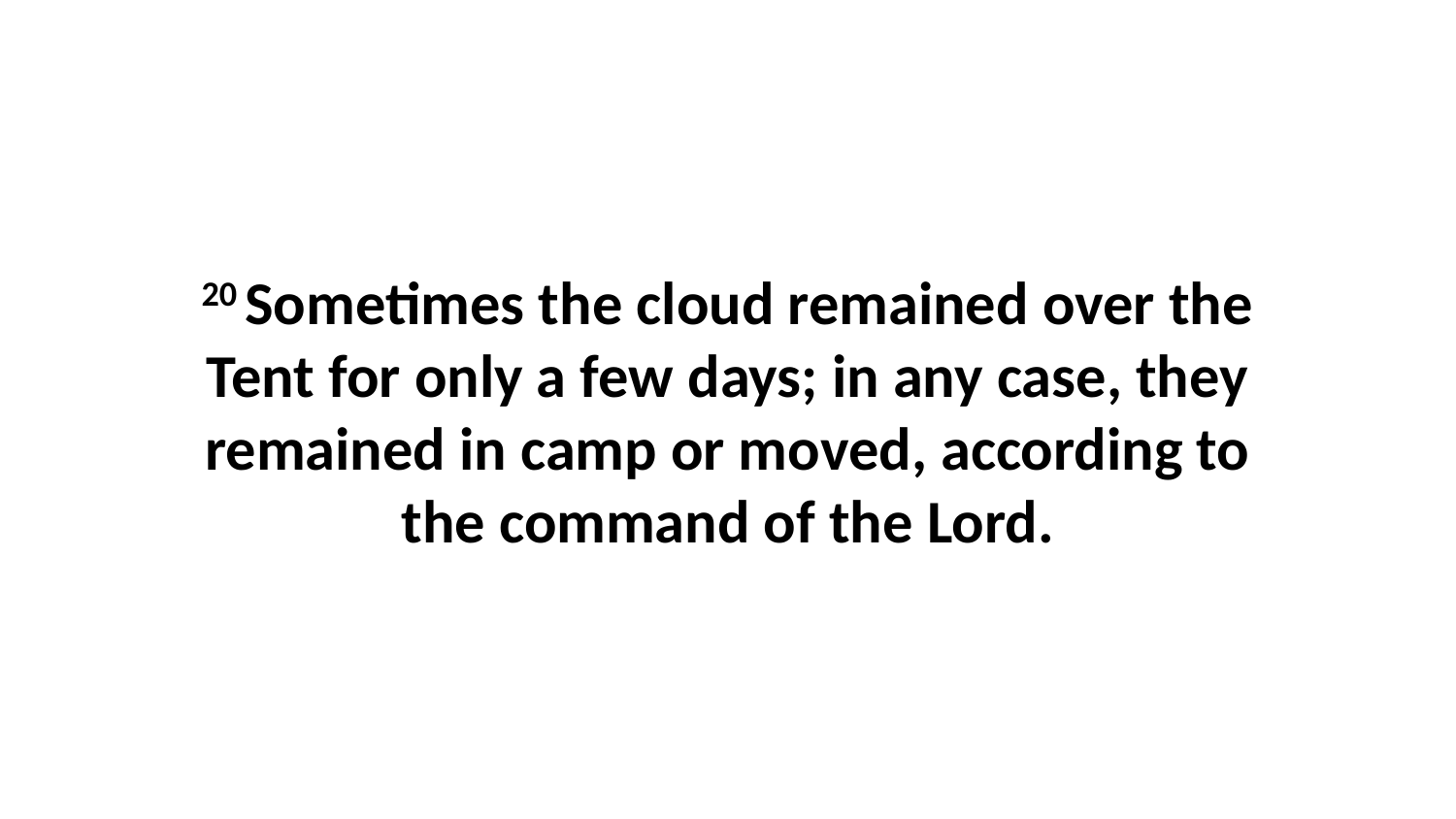

20 Sometimes the cloud remained over the Tent for only a few days; in any case, they remained in camp or moved, according to the command of the Lord.